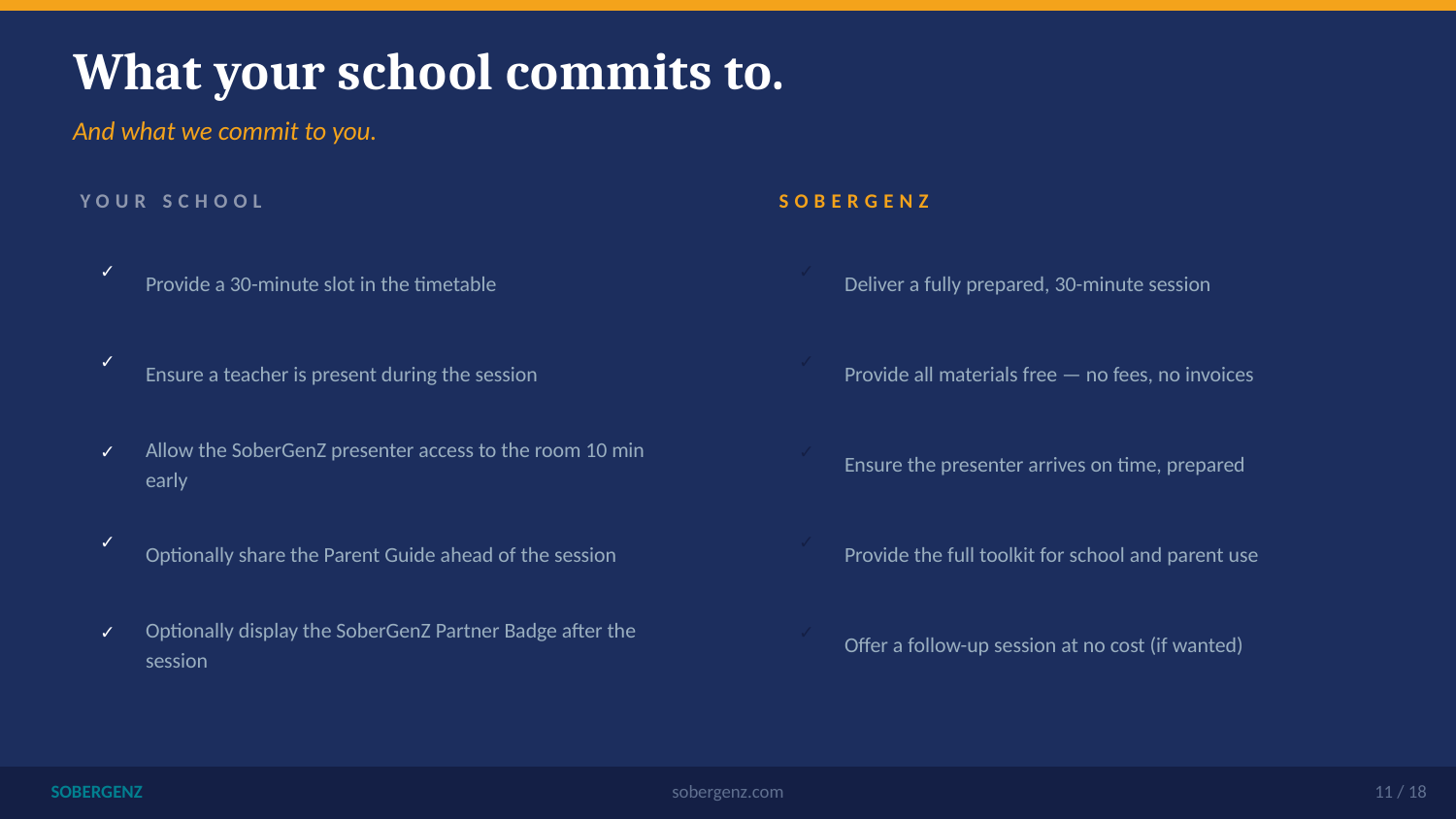

What your school commits to.
And what we commit to you.

YOUR SCHOOL
SOBERGENZ
Provide a 30-minute slot in the timetable
Deliver a fully prepared, 30-minute session

✓

✓
Ensure a teacher is present during the session
Provide all materials free — no fees, no invoices

✓

✓
Allow the SoberGenZ presenter access to the room 10 min early
Ensure the presenter arrives on time, prepared

✓

✓
Optionally share the Parent Guide ahead of the session
Provide the full toolkit for school and parent use

✓

✓
Optionally display the SoberGenZ Partner Badge after the session
Offer a follow-up session at no cost (if wanted)

✓

✓

SOBERGENZ
sobergenz.com
11 / 18